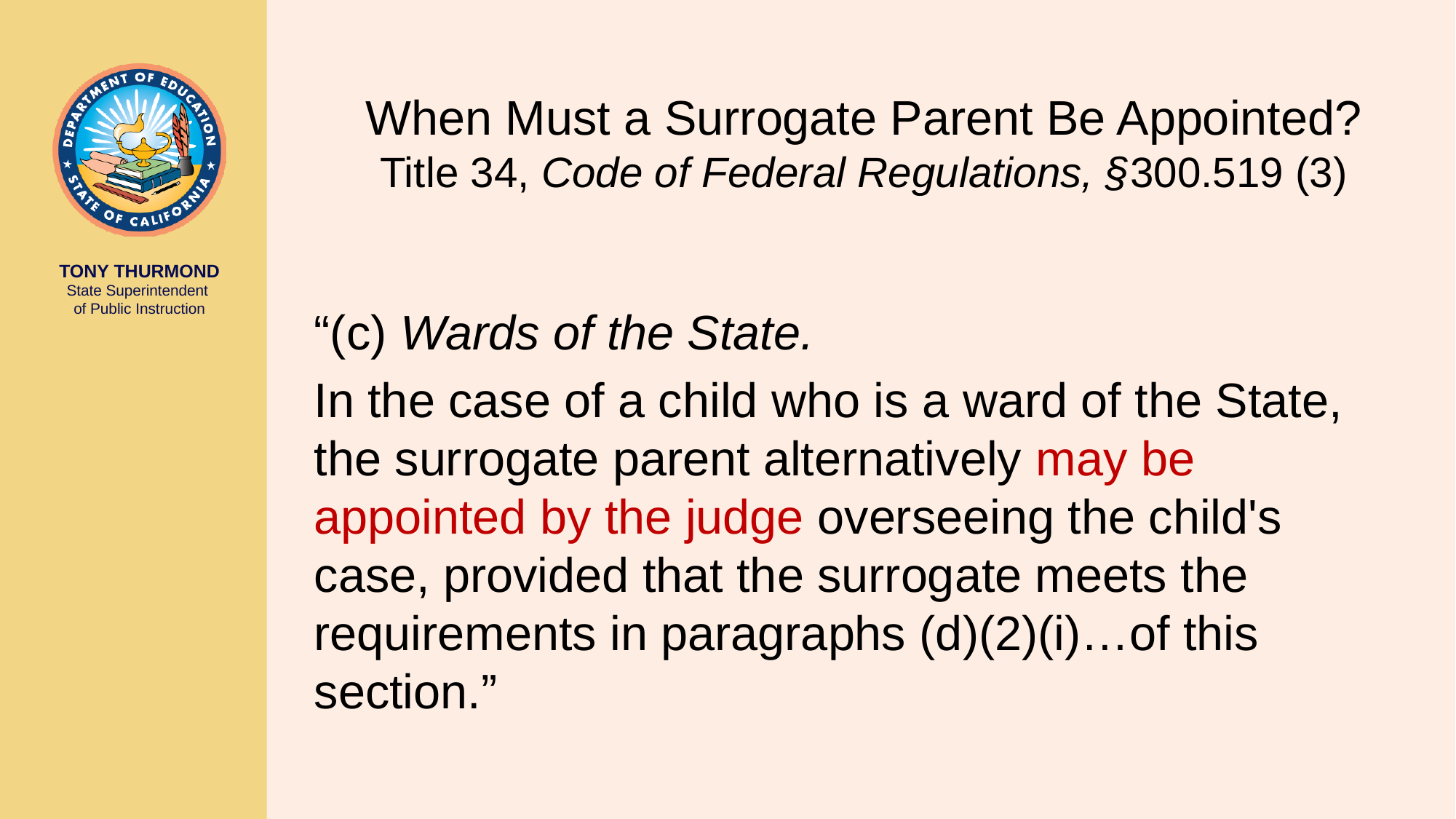

# When Must a Surrogate Parent Be Appointed? Title 34, Code of Federal Regulations, §300.519 (3)
“(c) Wards of the State.
In the case of a child who is a ward of the State, the surrogate parent alternatively may be appointed by the judge overseeing the child's case, provided that the surrogate meets the requirements in paragraphs (d)(2)(i)…of this section.”